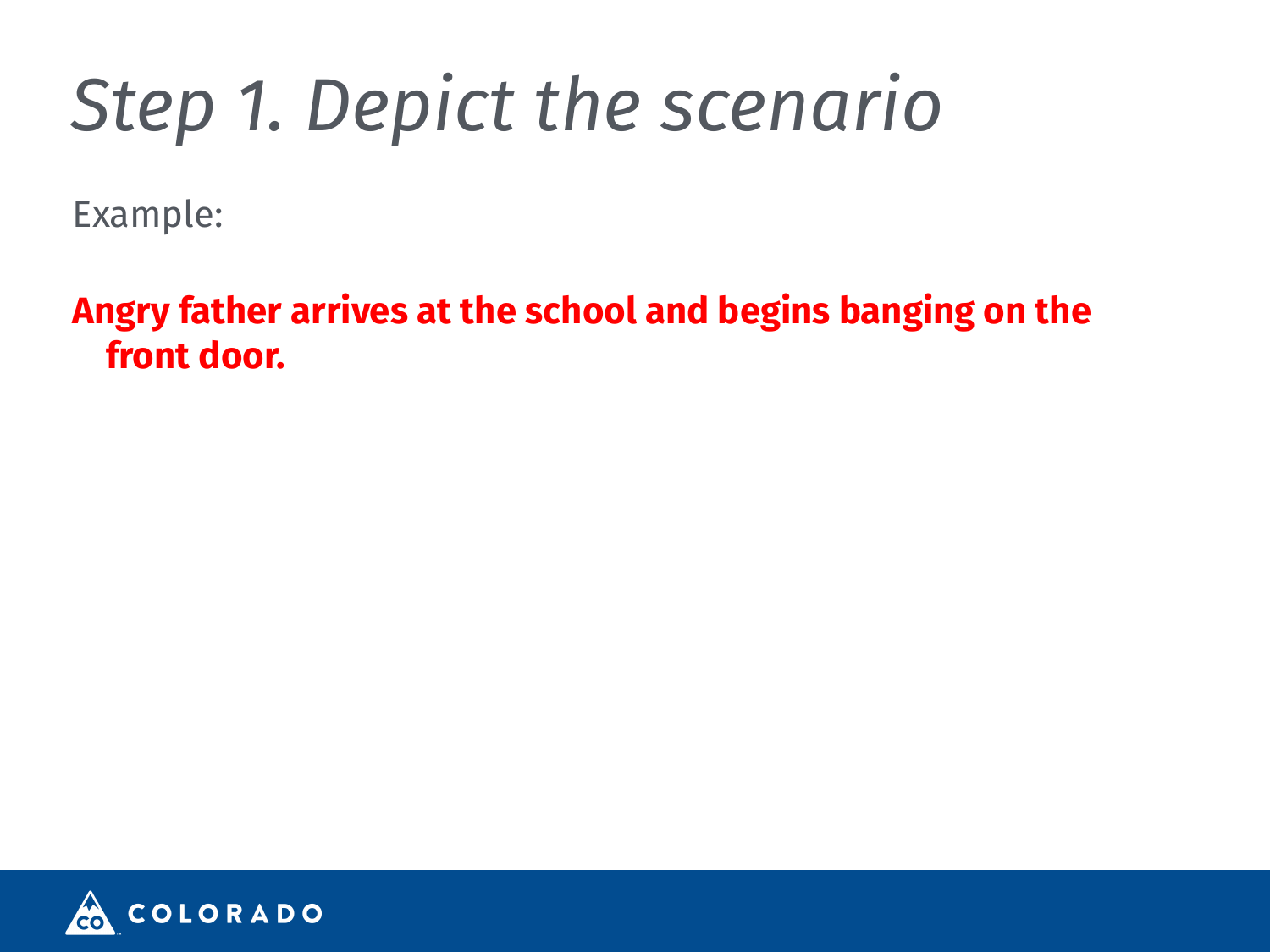

# Step 1. Depict the scenario
Example:
Angry father arrives at the school and begins banging on the front door.